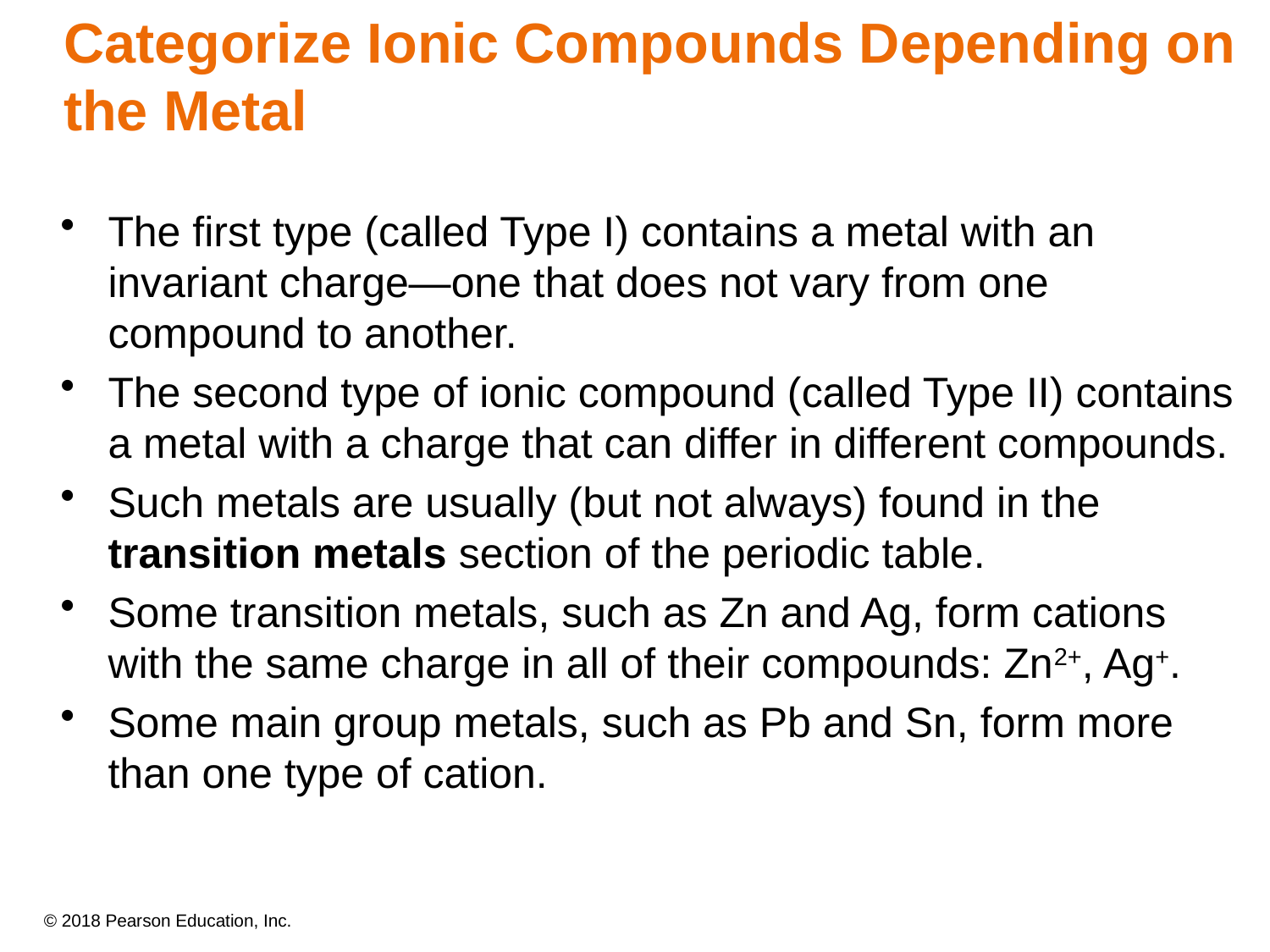

# Categorize Ionic Compounds Depending on the Metal
The first type (called Type I) contains a metal with an invariant charge—one that does not vary from one compound to another.
The second type of ionic compound (called Type II) contains a metal with a charge that can differ in different compounds.
Such metals are usually (but not always) found in the transition metals section of the periodic table.
Some transition metals, such as Zn and Ag, form cations with the same charge in all of their compounds: Zn2+, Ag+.
Some main group metals, such as Pb and Sn, form more than one type of cation.